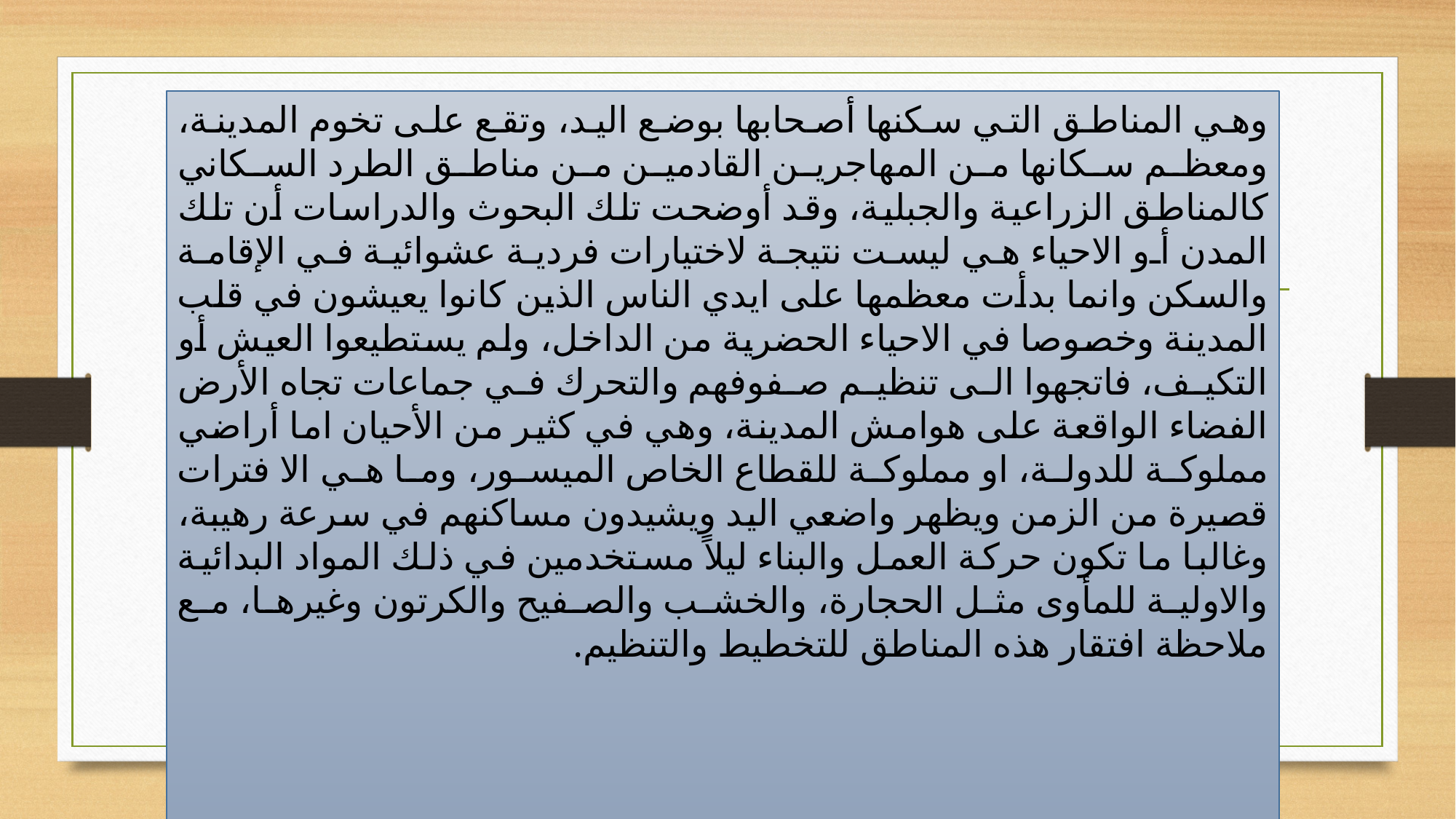

وهي المناطق التي سكنها أصحابها بوضع اليد، وتقع على تخوم المدينة، ومعظم سكانها من المهاجرين القادمين من مناطق الطرد السكاني كالمناطق الزراعية والجبلية، وقد أوضحت تلك البحوث والدراسات أن تلك المدن أو الاحياء هي ليست نتيجة لاختيارات فردية عشوائية في الإقامة والسكن وانما بدأت معظمها على ايدي الناس الذين كانوا يعيشون في قلب المدينة وخصوصا في الاحياء الحضرية من الداخل، ولم يستطيعوا العيش أو التكيف، فاتجهوا الى تنظيم صفوفهم والتحرك في جماعات تجاه الأرض الفضاء الواقعة على هوامش المدينة، وهي في كثير من الأحيان اما أراضي مملوكة للدولة، او مملوكة للقطاع الخاص الميسور، وما هي الا فترات قصيرة من الزمن ويظهر واضعي اليد ويشيدون مساكنهم في سرعة رهيبة، وغالبا ما تكون حركة العمل والبناء ليلاً مستخدمين في ذلك المواد البدائية والاولية للمأوى مثل الحجارة، والخشب والصفيح والكرتون وغيرها، مع ملاحظة افتقار هذه المناطق للتخطيط والتنظيم.